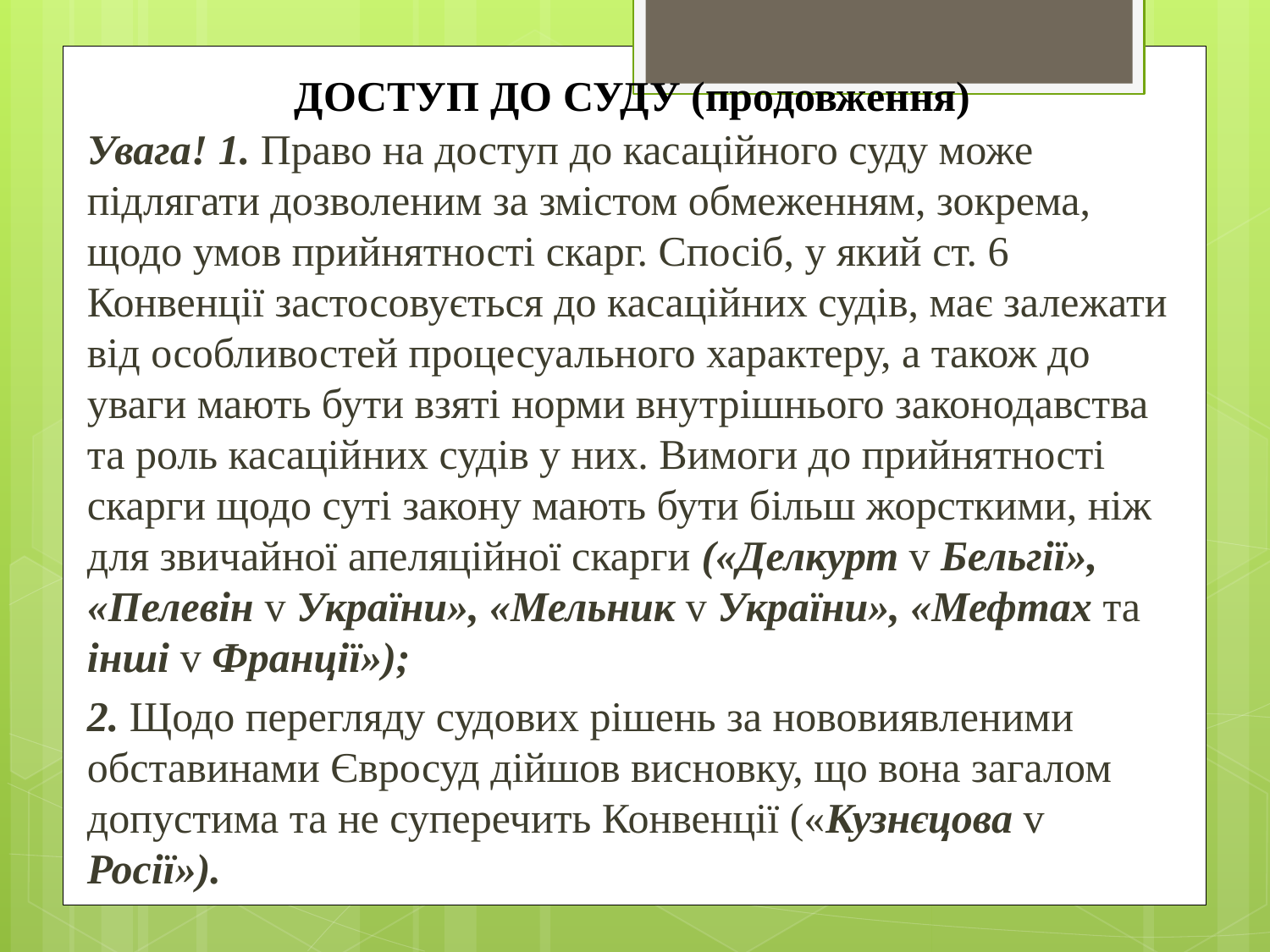

# ДОСТУП ДО СУДУ (продовження)
Увага! 1. Право на доступ до касаційного суду може підлягати дозволеним за змістом обмеженням, зокрема, щодо умов прийнятності скарг. Спосіб, у який ст. 6 Конвенції застосовується до касаційних судів, має залежати від особливостей процесуального характеру, а також до уваги мають бути взяті норми внутрішнього законодавства та роль касаційних судів у них. Вимоги до прийнятності скарги щодо суті закону мають бути більш жорсткими, ніж для звичайної апеляційної скарги («Делкурт v Бельгії», «Пелевін v України», «Мельник v України», «Мефтах та інші v Франції»);
2. Щодо перегляду судових рішень за нововиявленими обставинами Євросуд дійшов висновку, що вона загалом допустима та не суперечить Конвенції («Кузнєцова v Росії»).